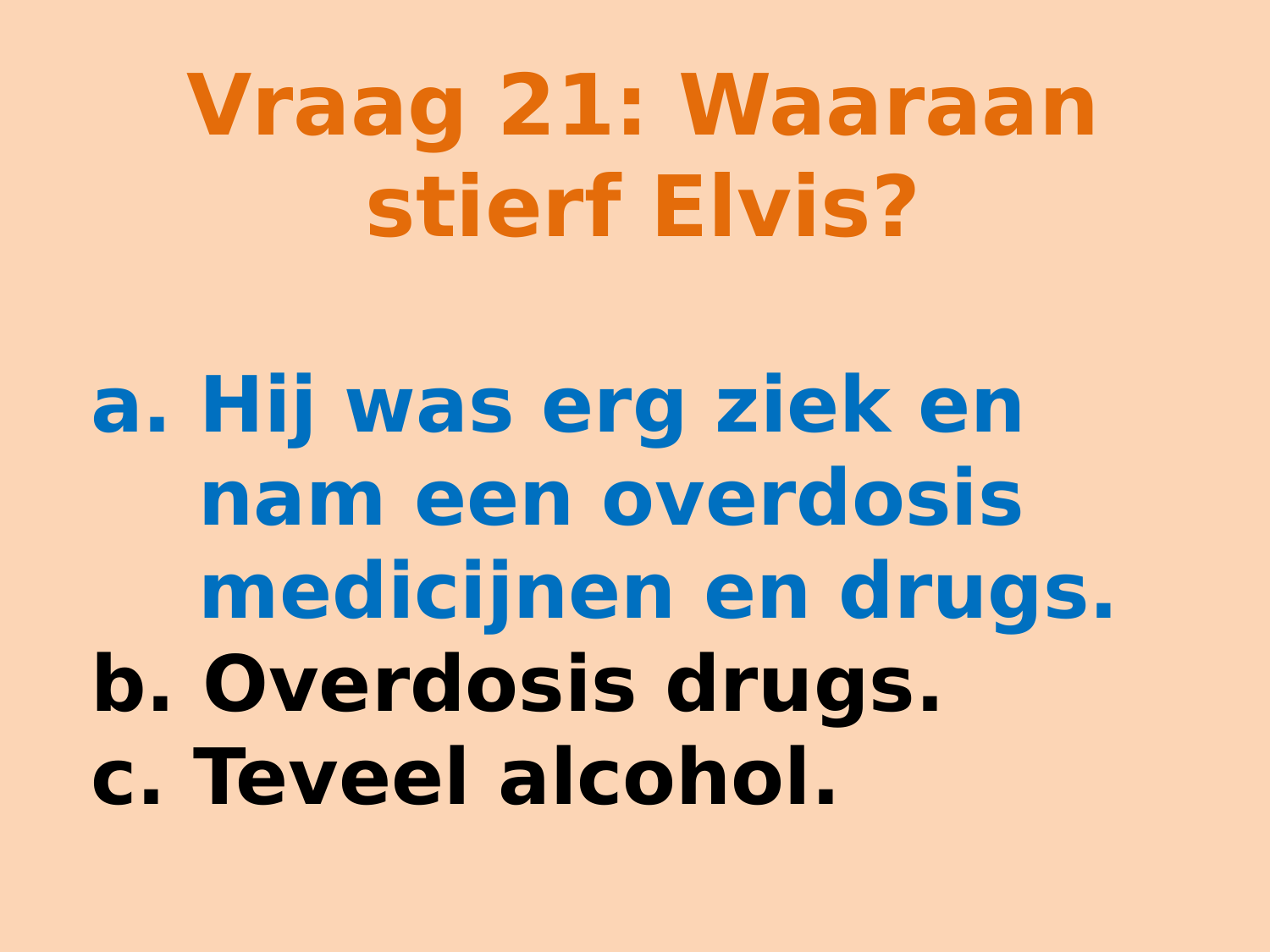

Vraag 21: Waaraan stierf Elvis?

a. Hij was erg ziek en
    nam een overdosis
    medicijnen en drugs.
b. Overdosis drugs.
c. Teveel alcohol.